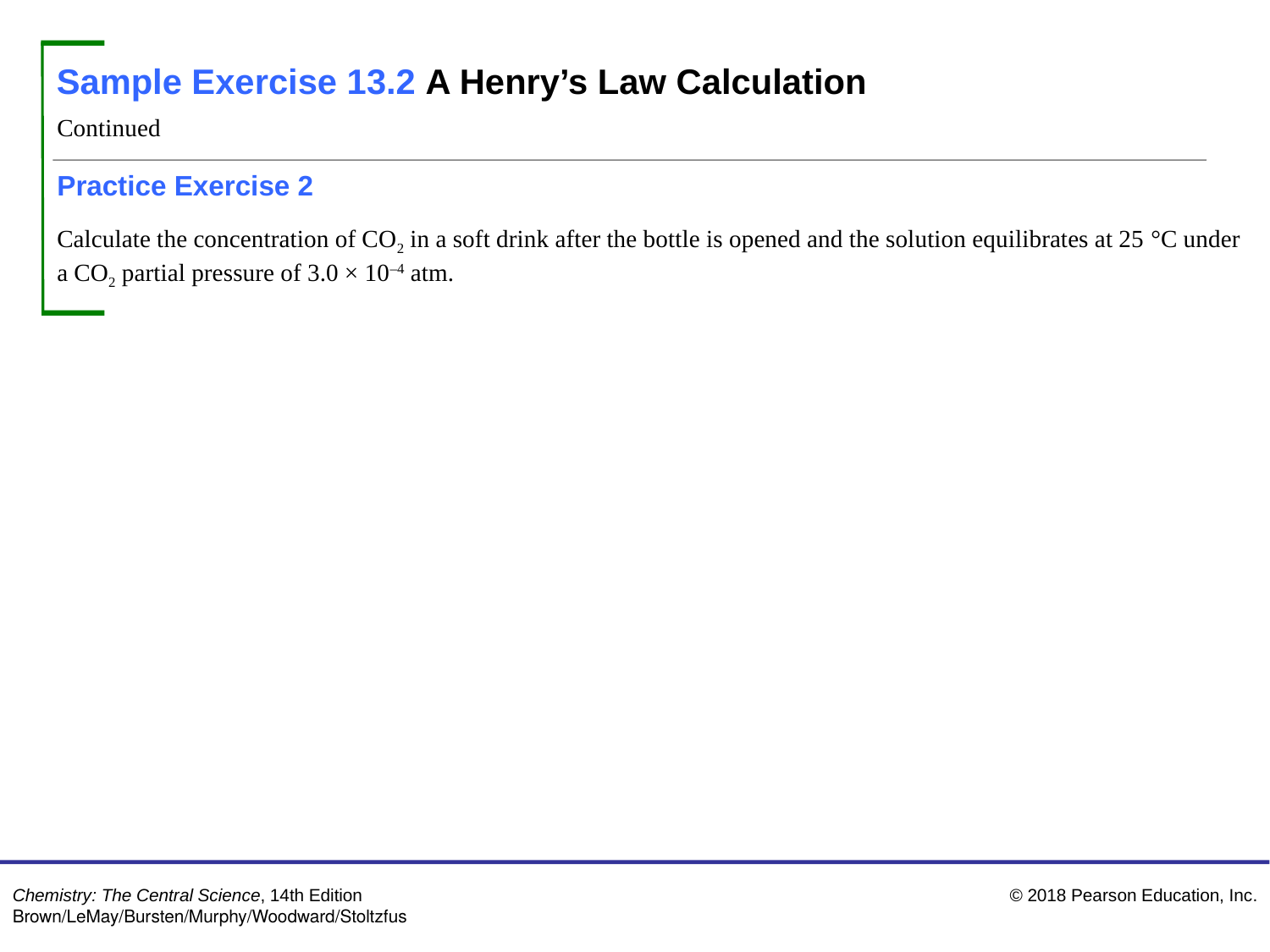

Sample Exercise 13.2 A Henry’s Law Calculation
Continued

Practice Exercise 2

Calculate the concentration of CO2 in a soft drink after the bottle is opened and the solution equilibrates at 25 °C under a CO2 partial pressure of 3.0 × 10–4 atm.